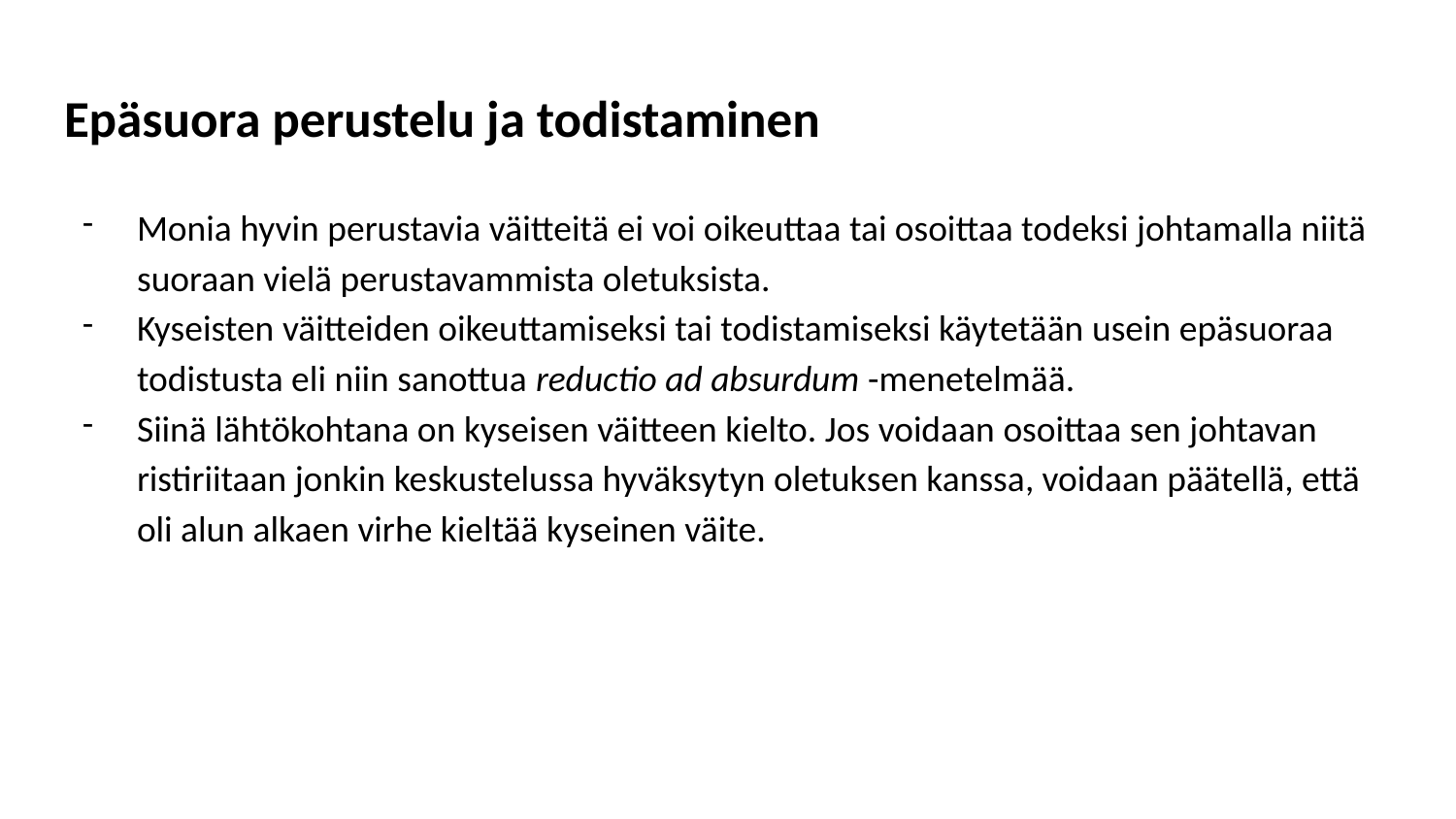

# Epäsuora perustelu ja todistaminen
Monia hyvin perustavia väitteitä ei voi oikeuttaa tai osoittaa todeksi johtamalla niitä suoraan vielä perustavammista oletuksista.
Kyseisten väitteiden oikeuttamiseksi tai todistamiseksi käytetään usein epäsuoraa todistusta eli niin sanottua reductio ad absurdum -menetelmää.
Siinä lähtökohtana on kyseisen väitteen kielto. Jos voidaan osoittaa sen johtavan ristiriitaan jonkin keskustelussa hyväksytyn oletuksen kanssa, voidaan päätellä, että oli alun alkaen virhe kieltää kyseinen väite.